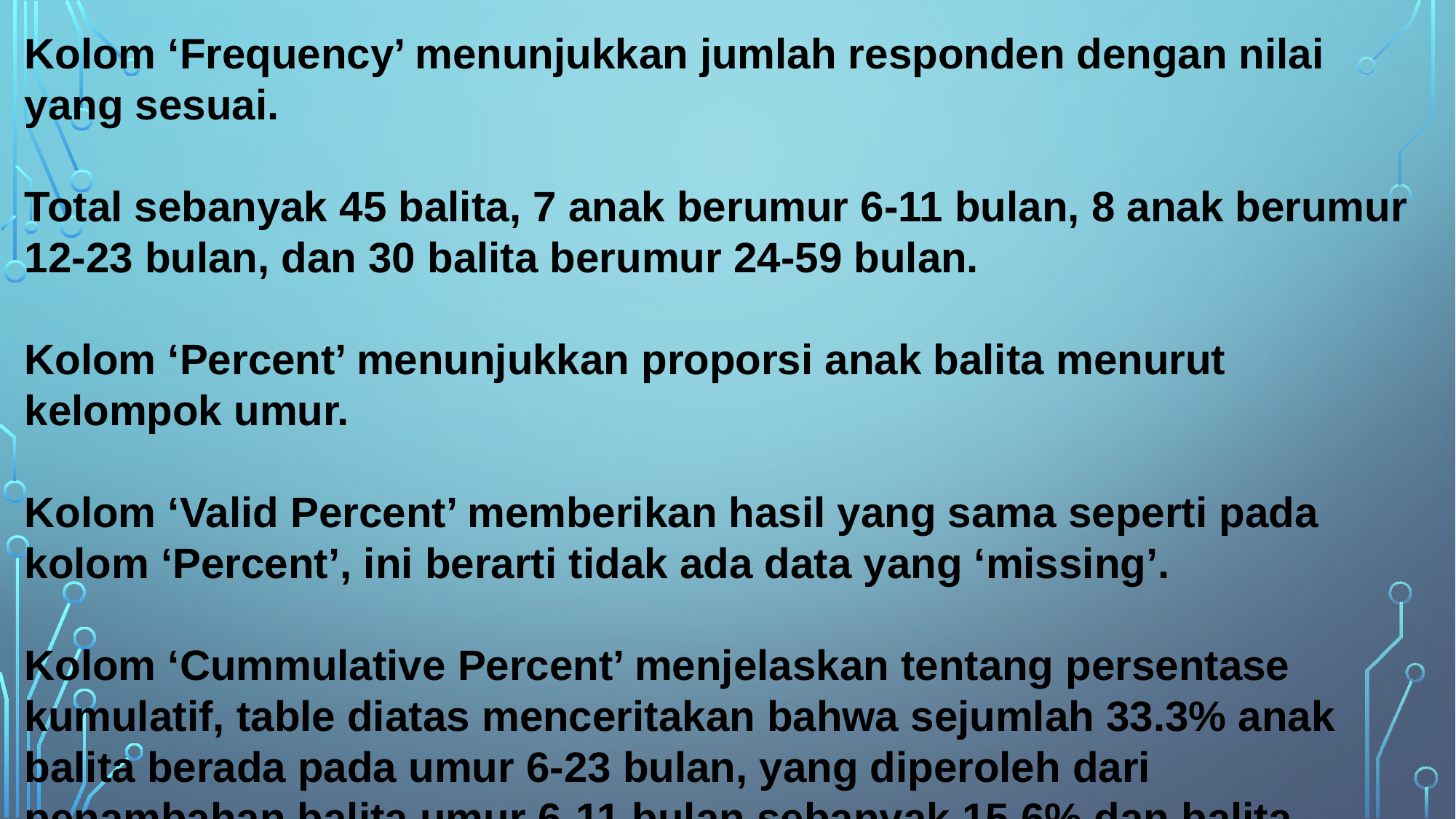

Kolom ‘Frequency’ menunjukkan jumlah responden dengan nilai yang sesuai.

Total sebanyak 45 balita, 7 anak berumur 6-11 bulan, 8 anak berumur 12-23 bulan, dan 30 balita berumur 24-59 bulan.

Kolom ‘Percent’ menunjukkan proporsi anak balita menurut kelompok umur.

Kolom ‘Valid Percent’ memberikan hasil yang sama seperti pada kolom ‘Percent’, ini berarti tidak ada data yang ‘missing’.

Kolom ‘Cummulative Percent’ menjelaskan tentang persentase kumulatif, table diatas menceritakan bahwa sejumlah 33.3% anak balita berada pada umur 6-23 bulan, yang diperoleh dari penambahan balita umur 6-11 bulan sebanyak 15.6% dan balita berumur 12-23 bulan sebanyak 17.8%.